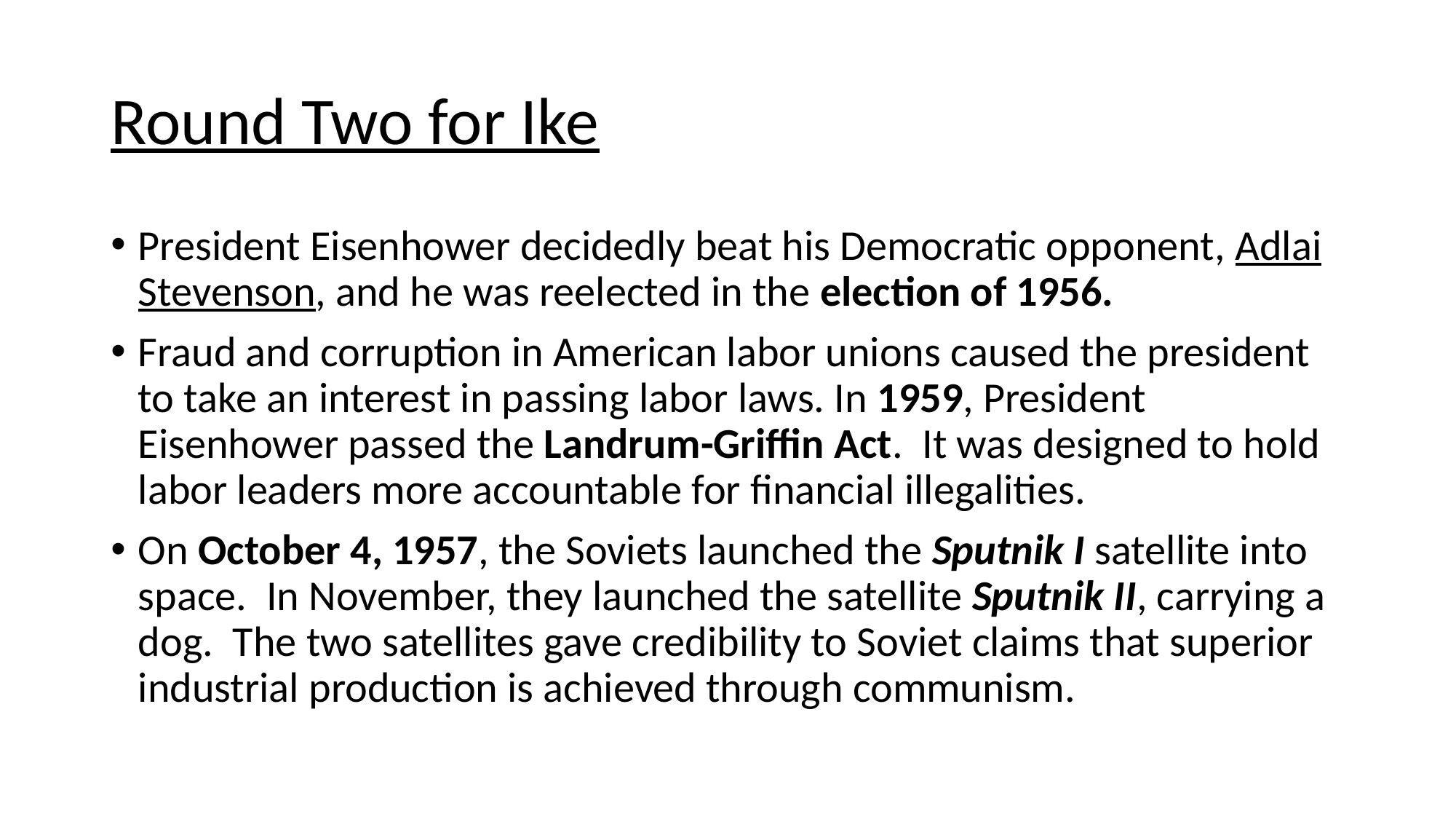

# Round Two for Ike
President Eisenhower decidedly beat his Democratic opponent, Adlai Stevenson, and he was reelected in the election of 1956.
Fraud and corruption in American labor unions caused the president to take an interest in passing labor laws. In 1959, President Eisenhower passed the Landrum-Griffin Act.  It was designed to hold labor leaders more accountable for financial illegalities.
On October 4, 1957, the Soviets launched the Sputnik I satellite into space.  In November, they launched the satellite Sputnik II, carrying a dog.  The two satellites gave credibility to Soviet claims that superior industrial production is achieved through communism.